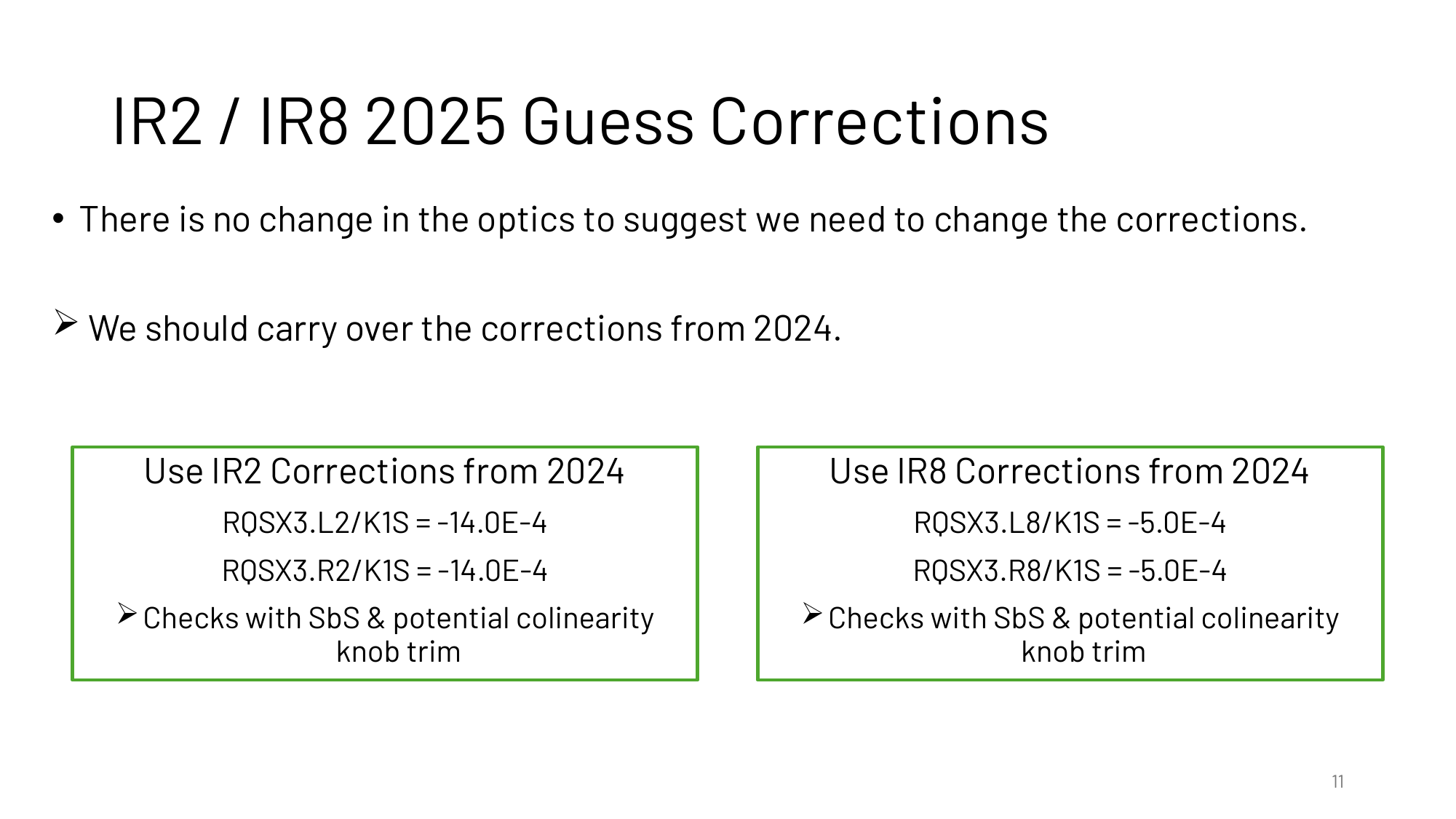

# IR2 / IR8 2025 Guess Corrections
There is no change in the optics to suggest we need to change the corrections.

 We should carry over the corrections from 2024.

Use IR2 Corrections from 2024
RQSX3.L2/K1S = -14.0E-4
RQSX3.R2/K1S = -14.0E-4
Checks with SbS & potential colinearity knob trim
Use IR8 Corrections from 2024
RQSX3.L8/K1S = -5.0E-4
RQSX3.R8/K1S = -5.0E-4
Checks with SbS & potential colinearity knob trim
11